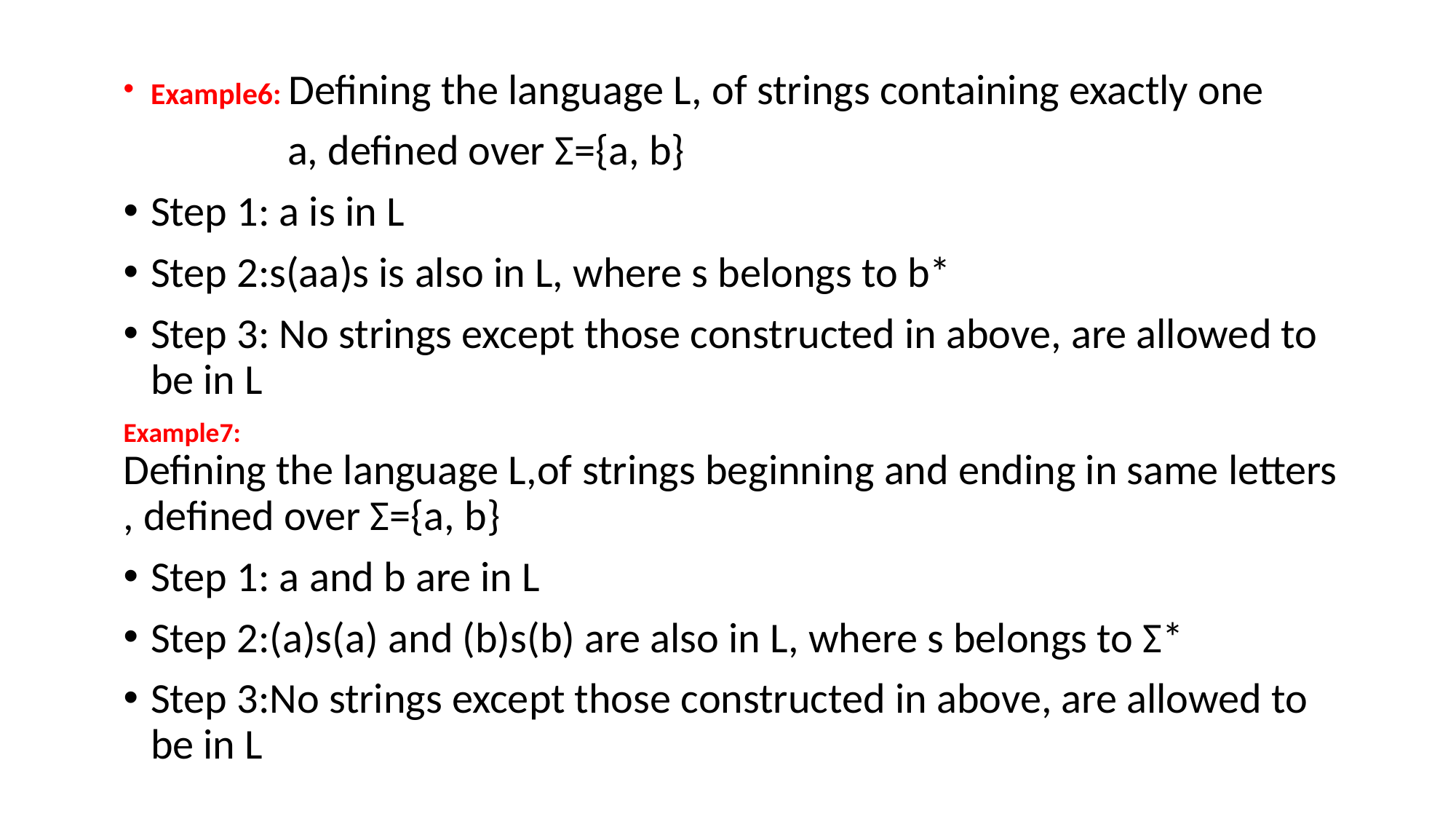

Example6: Defining the language L, of strings containing exactly one
                 a, defined over Σ={a, b}
Step 1: a is in L
Step 2:s(aa)s is also in L, where s belongs to b*
Step 3: No strings except those constructed in above, are allowed to be in L
Example7: Defining the language L,of strings beginning and ending in same letters , defined over Σ={a, b}
Step 1: a and b are in L
Step 2:(a)s(a) and (b)s(b) are also in L, where s belongs to Σ*
Step 3:No strings except those constructed in above, are allowed to be in L